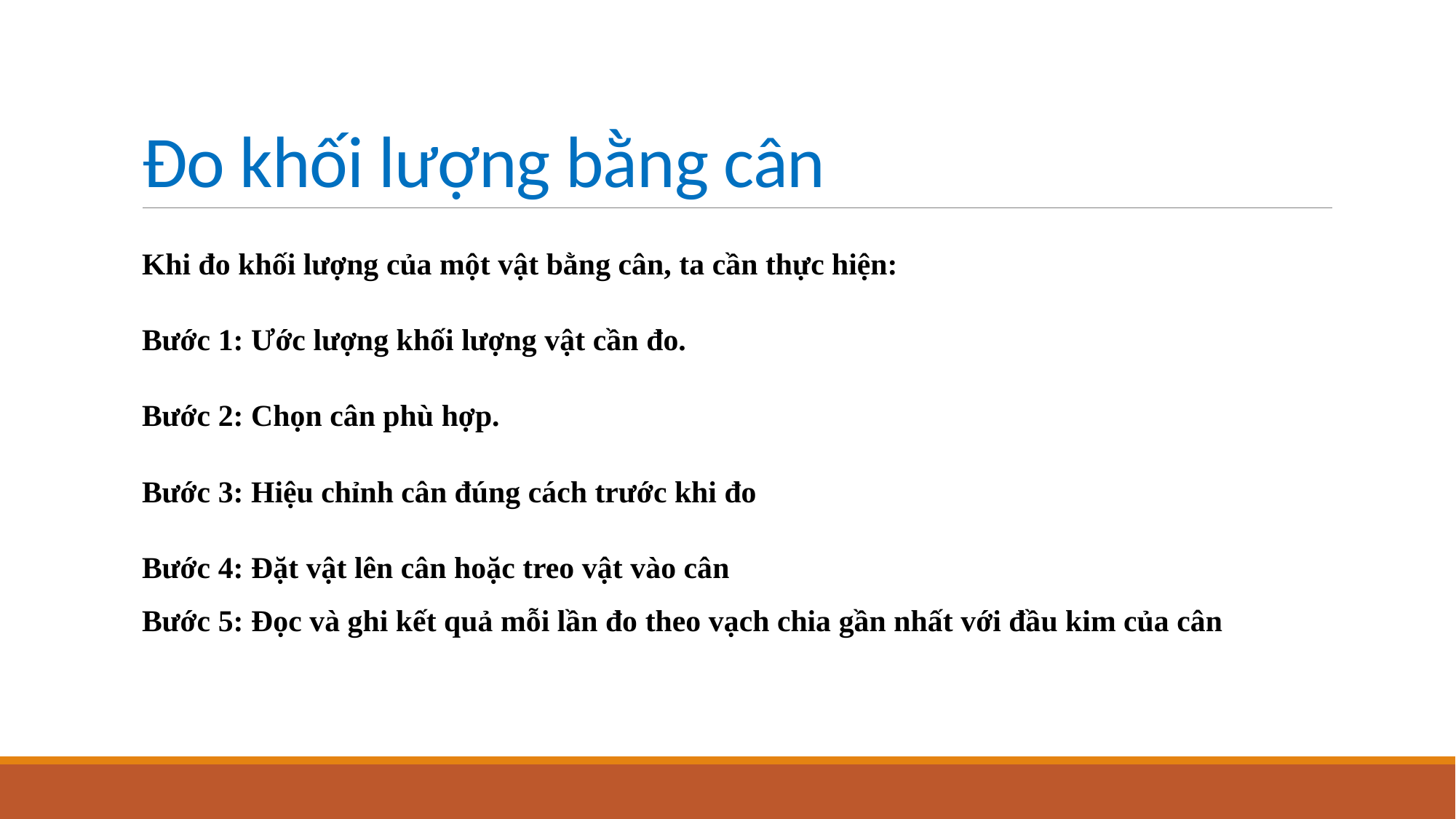

# Đo khối lượng bằng cân
Khi đo khối lượng của một vật bằng cân, ta cần thực hiện:
Bước 1: Ước lượng khối lượng vật cần đo.
Bước 2: Chọn cân phù hợp.
Bước 3: Hiệu chỉnh cân đúng cách trước khi đo
Bước 4: Đặt vật lên cân hoặc treo vật vào cân
Bước 5: Đọc và ghi kết quả mỗi lần đo theo vạch chia gần nhất với đầu kim của cân